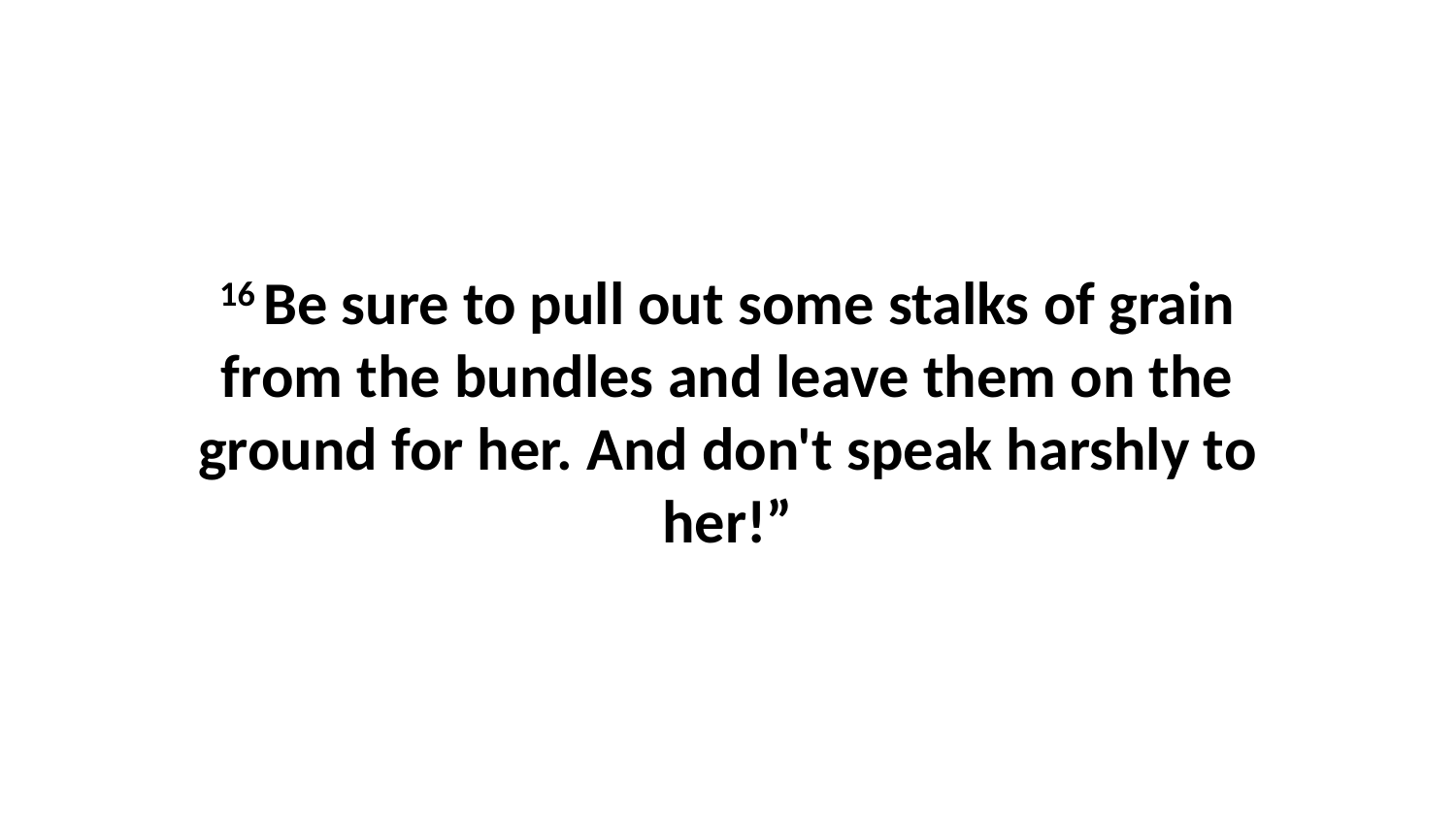

16 Be sure to pull out some stalks of grain from the bundles and leave them on the ground for her. And don't speak harshly to her!”